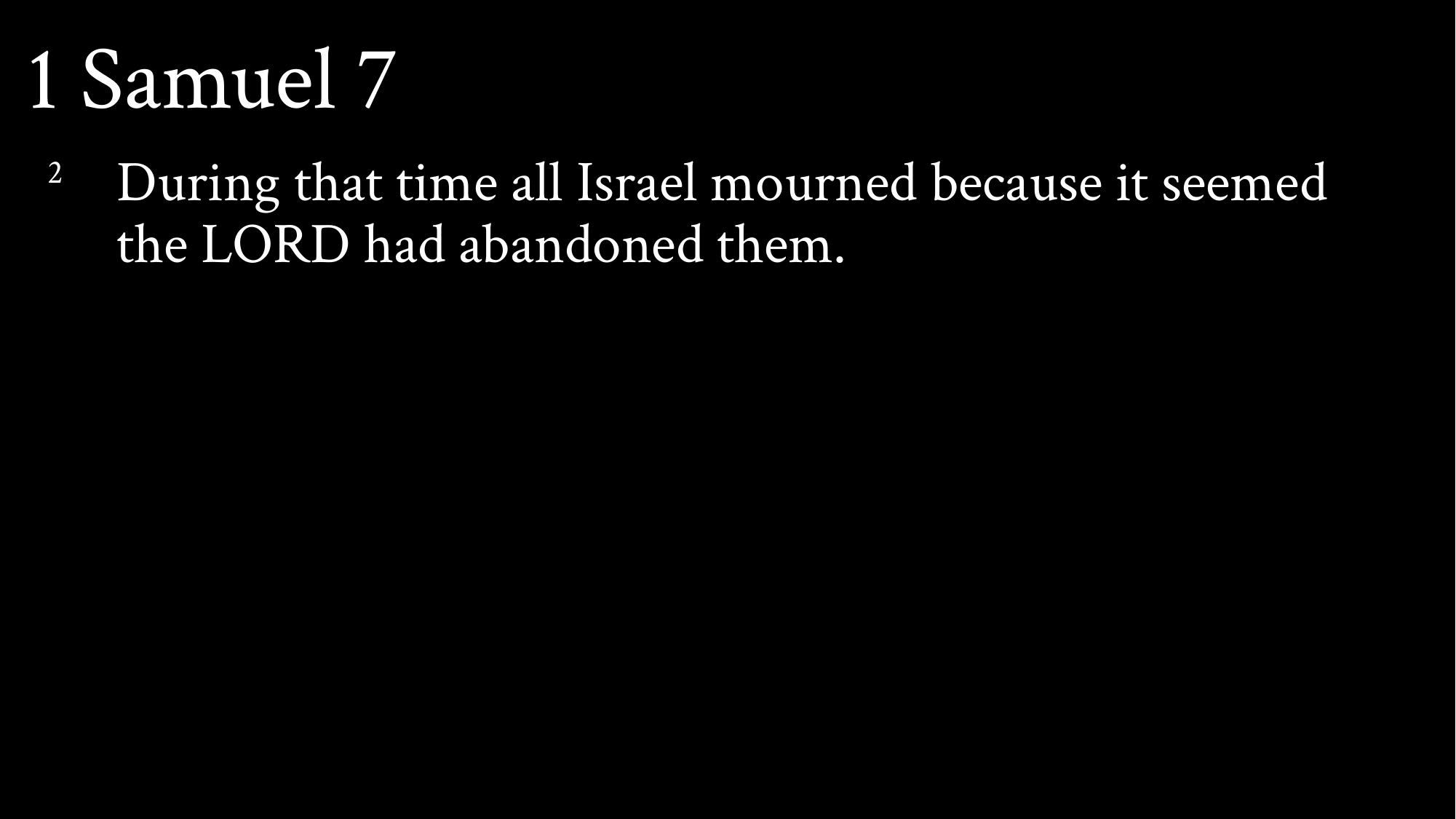

1 Samuel 7
2  	During that time all Israel mourned because it seemed the Lord had abandoned them.